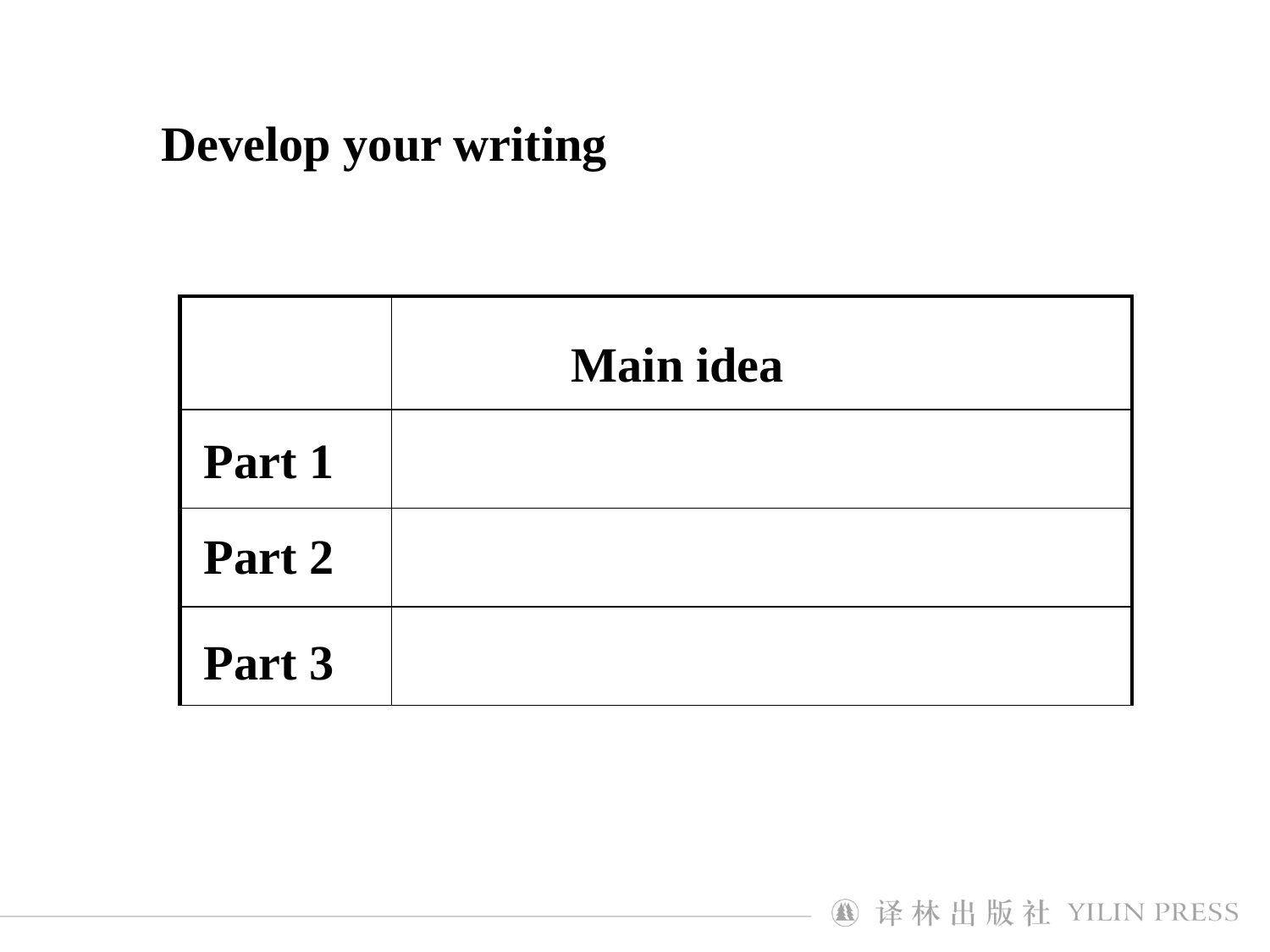

Develop your writing
|  |  |
| --- | --- |
|  |  |
|  |  |
|  |  |
Main idea
Part 1
Part 2
Part 3